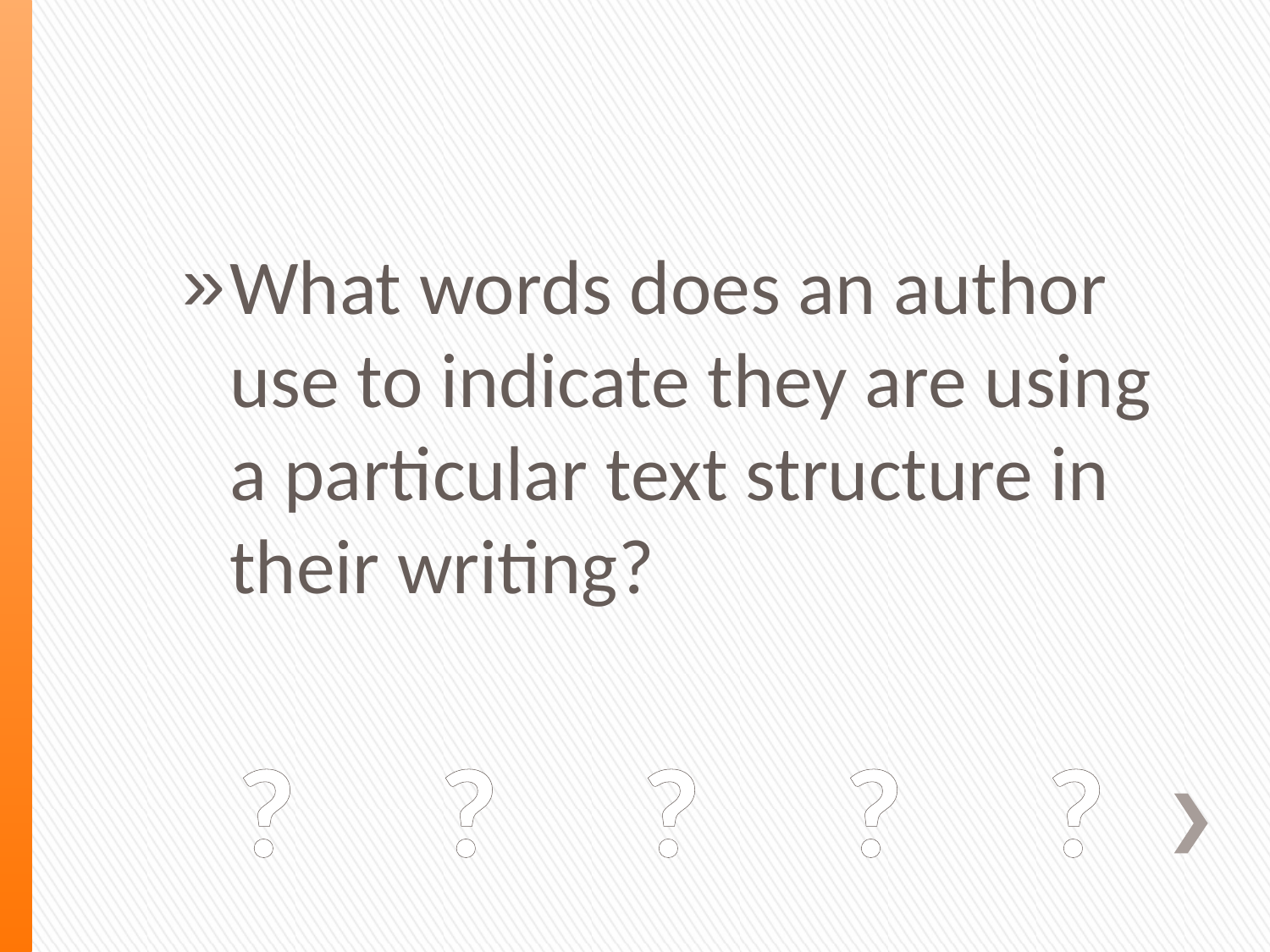

What words does an author use to indicate they are using a particular text structure in their writing?
# ?     ?     ?     ?     ?